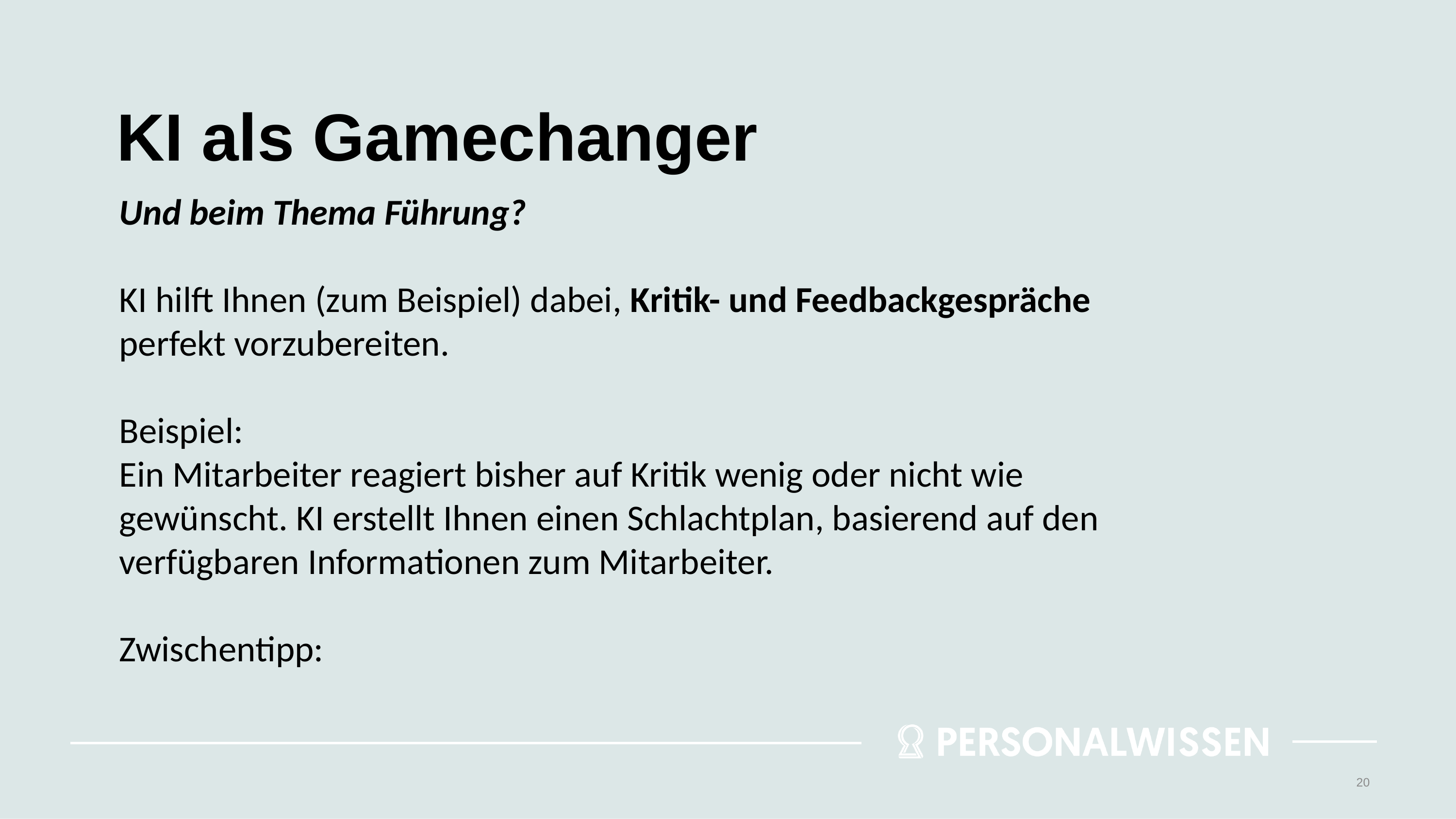

# KI als Gamechanger
Und beim Thema Führung?

KI hilft Ihnen (zum Beispiel) dabei, Kritik- und Feedbackgespräche perfekt vorzubereiten.

Beispiel:
Ein Mitarbeiter reagiert bisher auf Kritik wenig oder nicht wie gewünscht. KI erstellt Ihnen einen Schlachtplan, basierend auf den verfügbaren Informationen zum Mitarbeiter.

Zwischentipp:

20